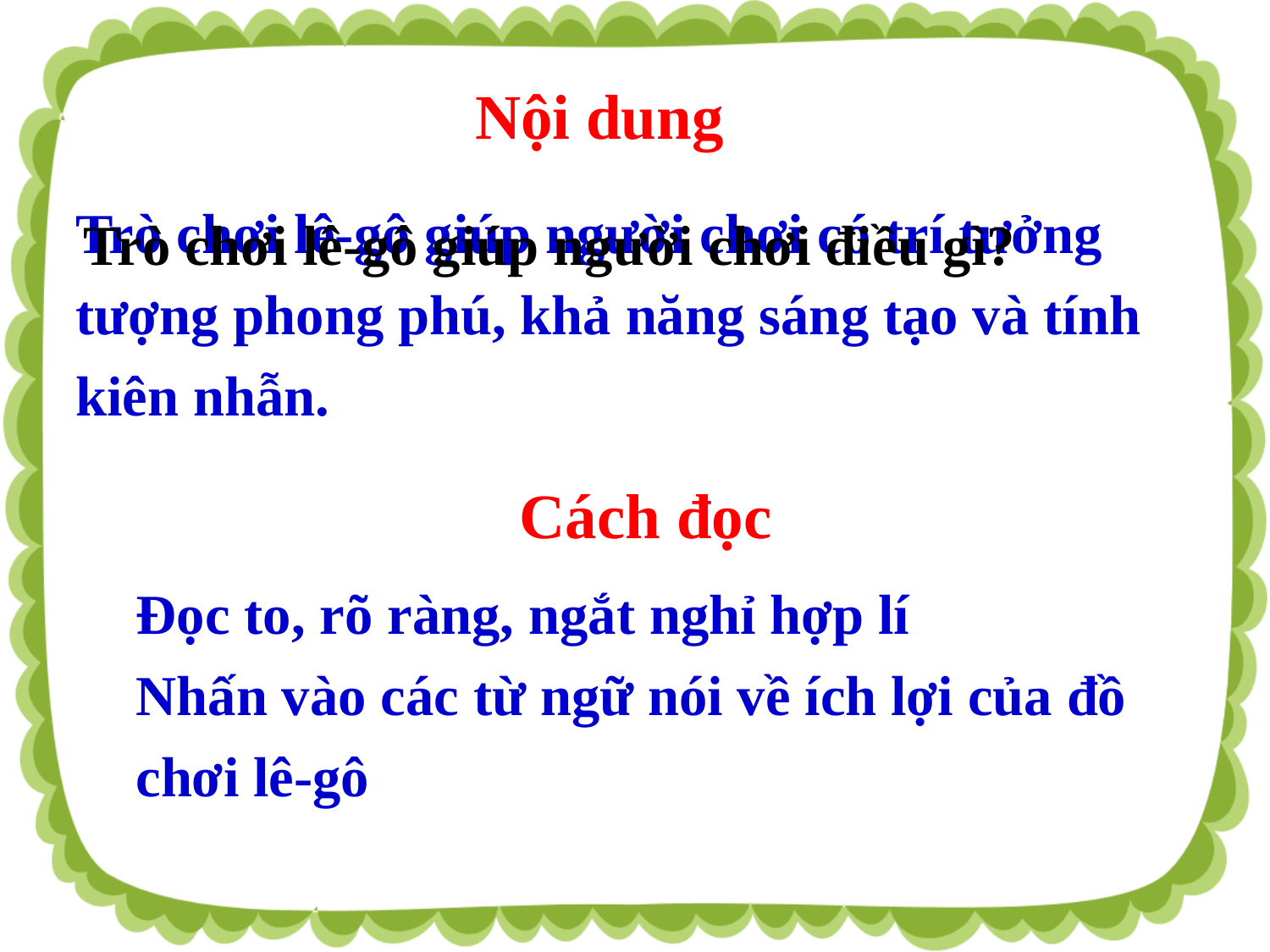

Nội dung
Trò chơi lê-gô giúp người chơi có trí tưởng tượng phong phú, khả năng sáng tạo và tính kiên nhẫn.
Trò chơi lê-gô giúp người chơi điều gì?
Cách đọc
Đọc to, rõ ràng, ngắt nghỉ hợp lí
Nhấn vào các từ ngữ nói về ích lợi của đồ chơi lê-gô